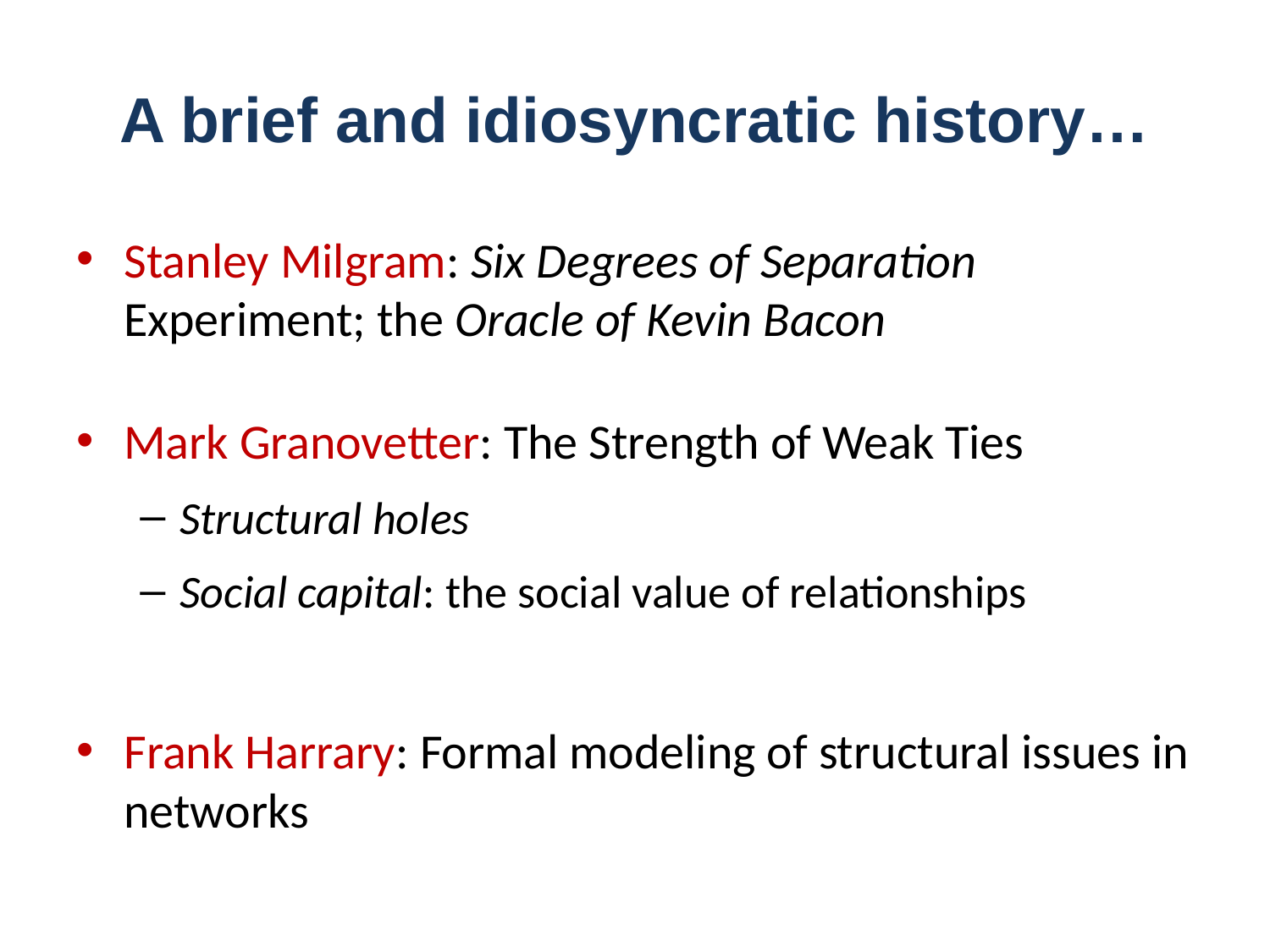

# A brief and idiosyncratic history…
Stanley Milgram: Six Degrees of Separation Experiment; the Oracle of Kevin Bacon

Mark Granovetter: The Strength of Weak Ties
Structural holes
Social capital: the social value of relationships

Frank Harrary: Formal modeling of structural issues in networks